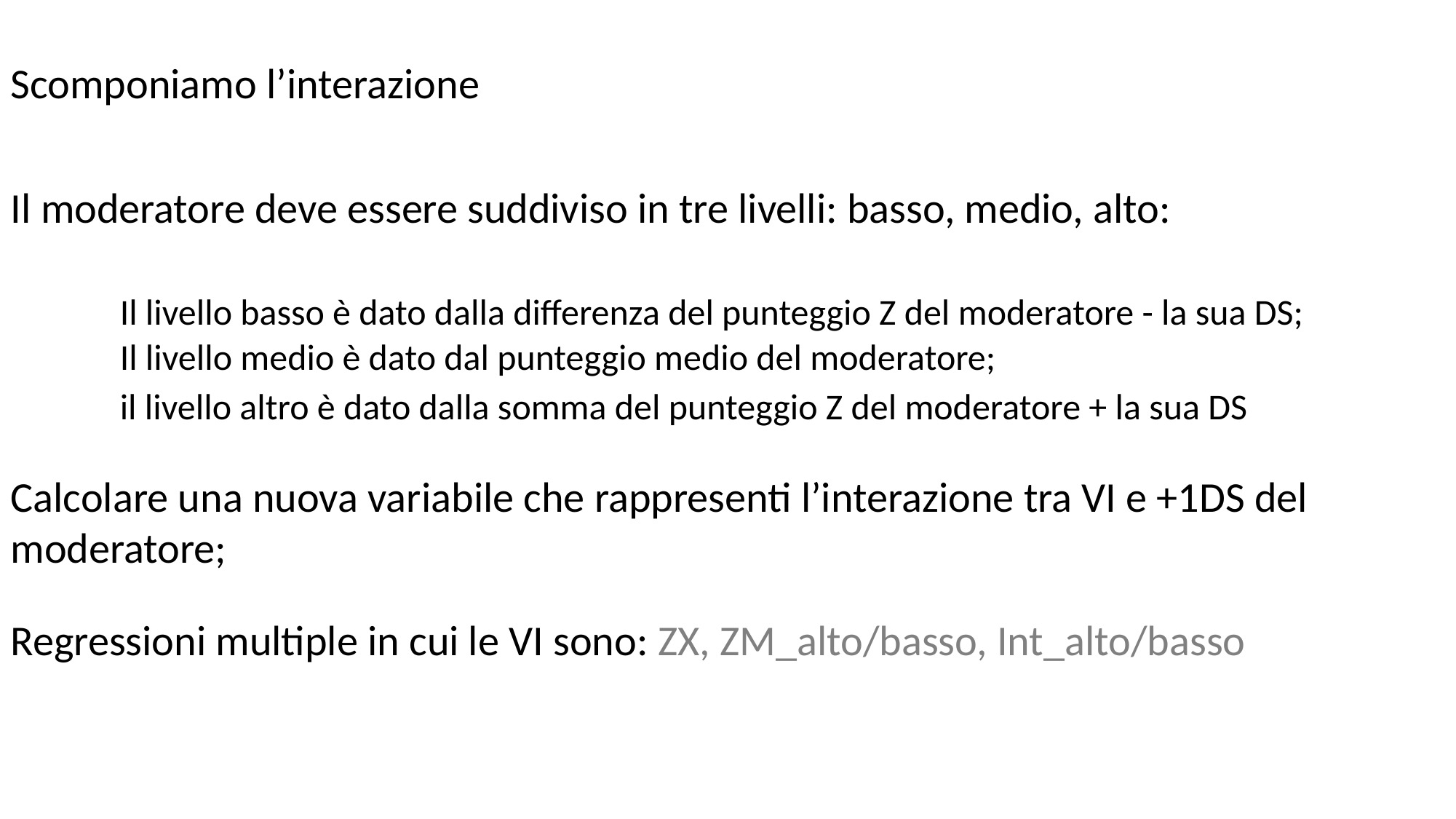

Scomponiamo l’interazione
Il moderatore deve essere suddiviso in tre livelli: basso, medio, alto:

	Il livello basso è dato dalla differenza del punteggio Z del moderatore - la sua DS;
	Il livello medio è dato dal punteggio medio del moderatore;
	il livello altro è dato dalla somma del punteggio Z del moderatore + la sua DS
Calcolare una nuova variabile che rappresenti l’interazione tra VI e +1DS del moderatore;
Regressioni multiple in cui le VI sono: ZX, ZM_alto/basso, Int_alto/basso